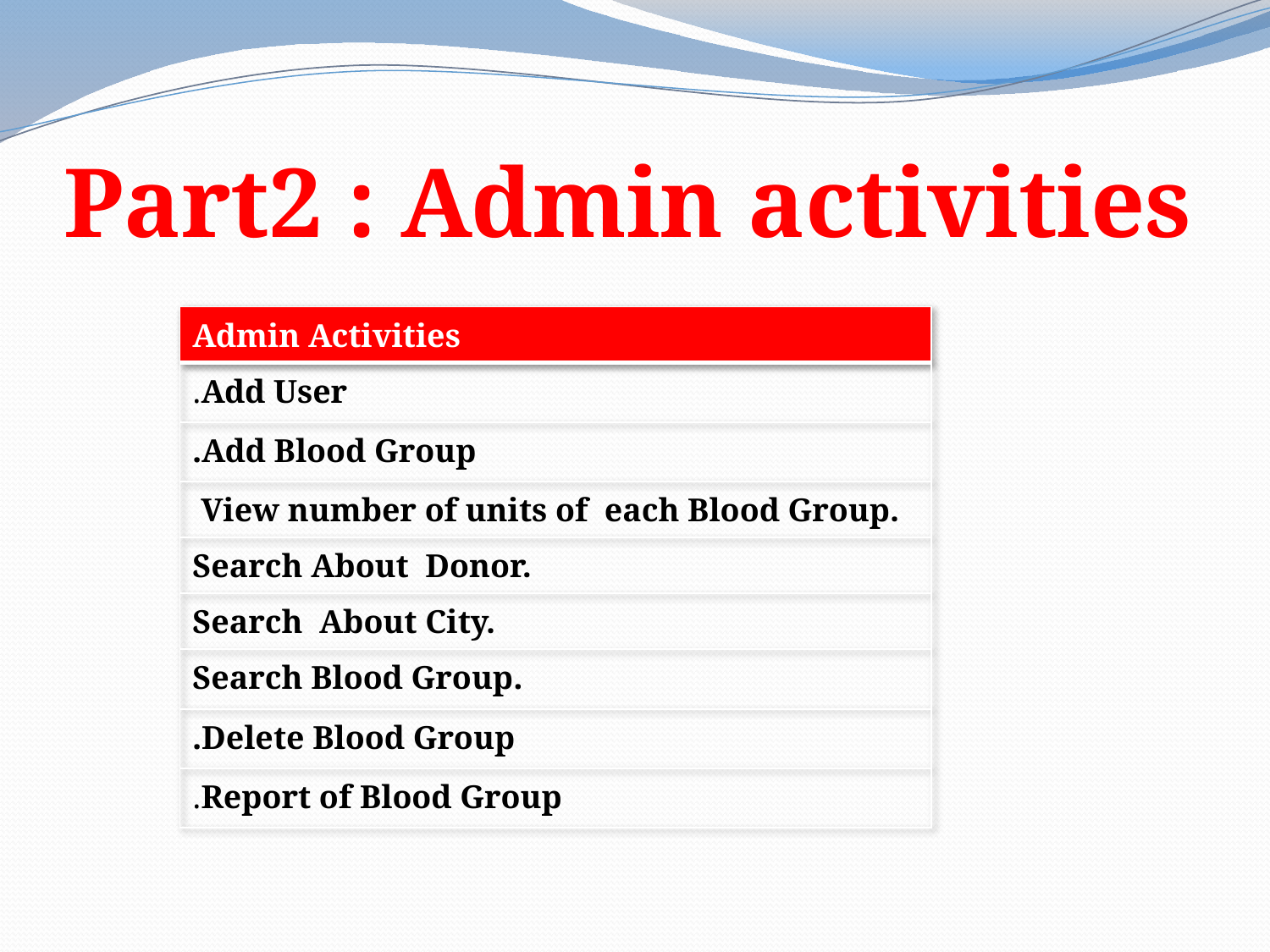

# Part2 : Admin activities
| Admin Activities |
| --- |
| Add User. |
| Add Blood Group. |
| View number of units of each Blood Group. |
| Search About Donor. |
| Search About City. |
| .Search Blood Group |
| Delete Blood Group. |
| Report of Blood Group. |